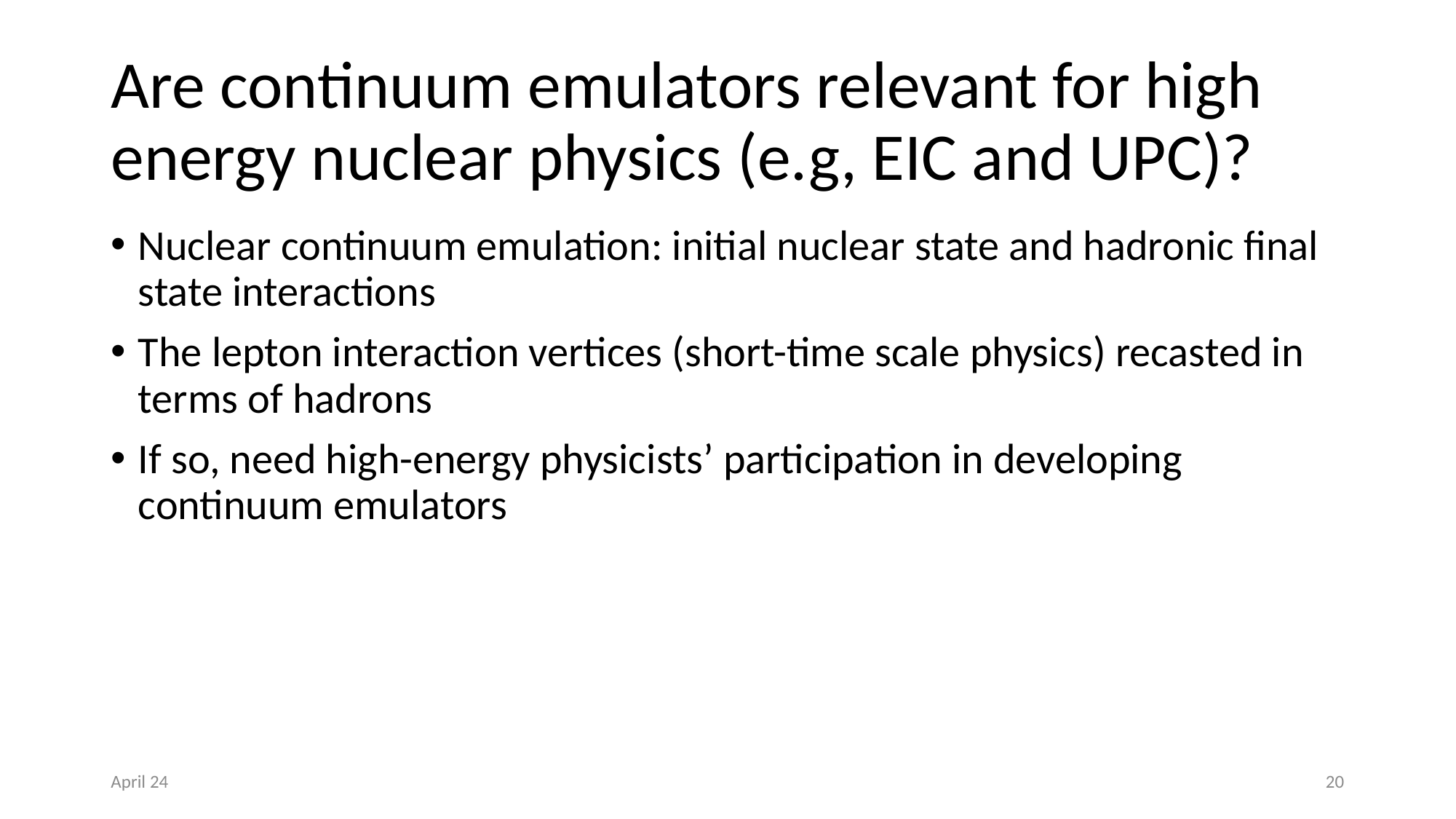

# Are continuum emulators relevant for high energy nuclear physics (e.g, EIC and UPC)?
Nuclear continuum emulation: initial nuclear state and hadronic final state interactions
The lepton interaction vertices (short-time scale physics) recasted in terms of hadrons
If so, need high-energy physicists’ participation in developing continuum emulators

April 24
20